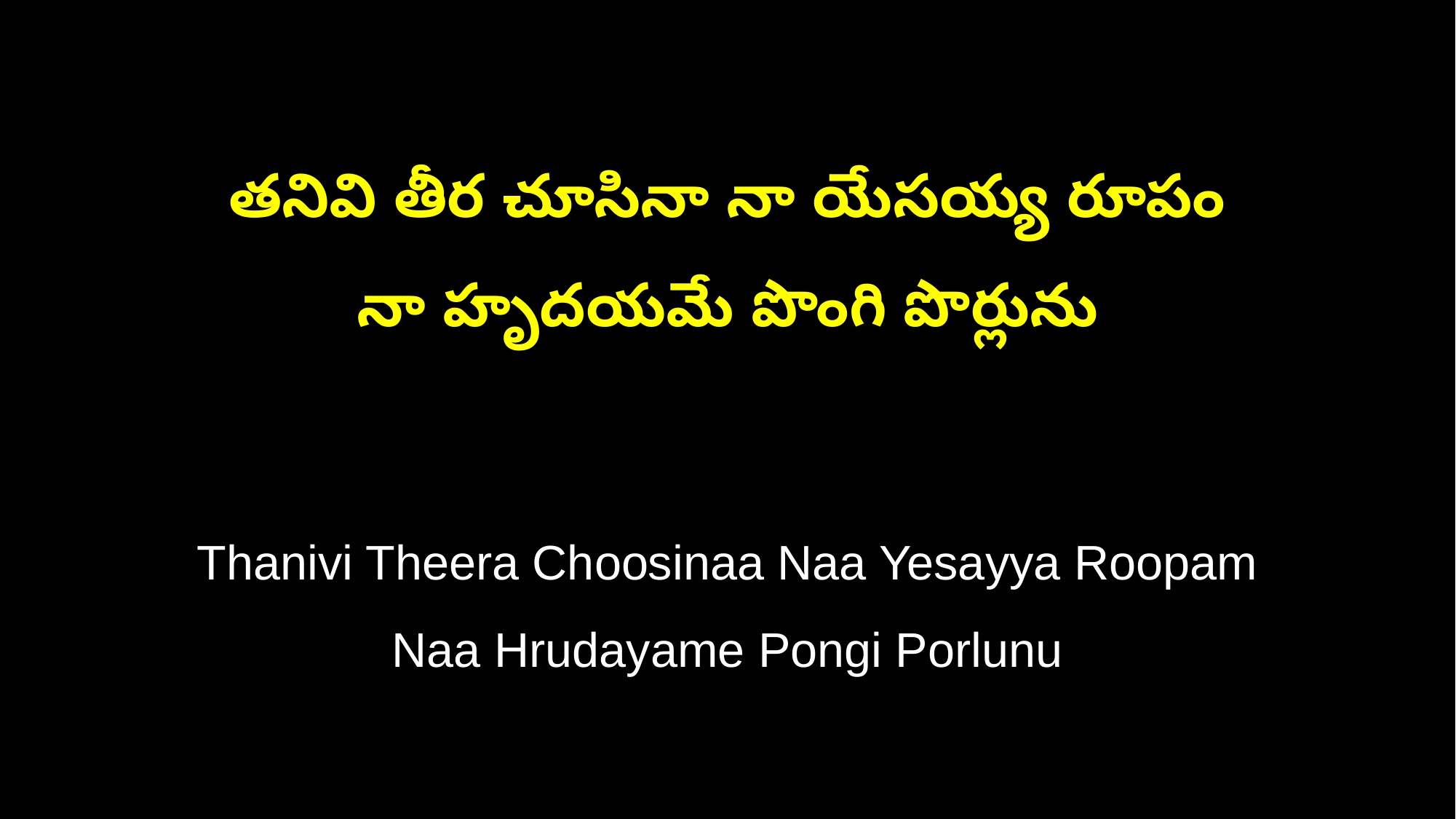

తనివి తీర చూసినా నా యేసయ్య రూపం
నా హృదయమే పొంగి పొర్లును
Thanivi Theera Choosinaa Naa Yesayya Roopam
Naa Hrudayame Pongi Porlunu